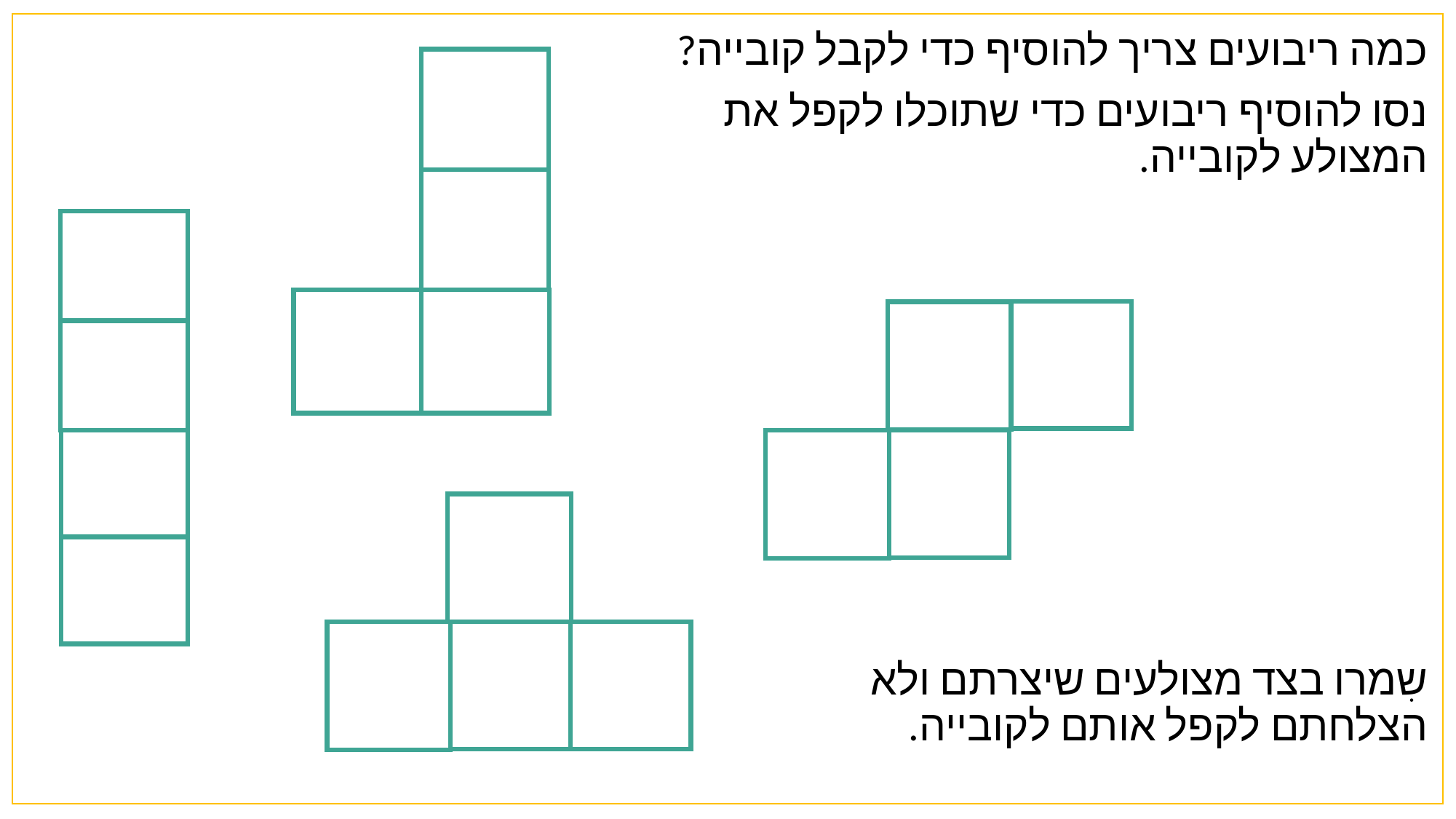

כמה ריבועים צריך להוסיף כדי לקבל קובייה?
נסו להוסיף ריבועים כדי שתוכלו לקפל את המצולע לקובייה.

שִמרו בצד מצולעים שיצרתם ולא הצלחתם לקפל אותם לקובייה.